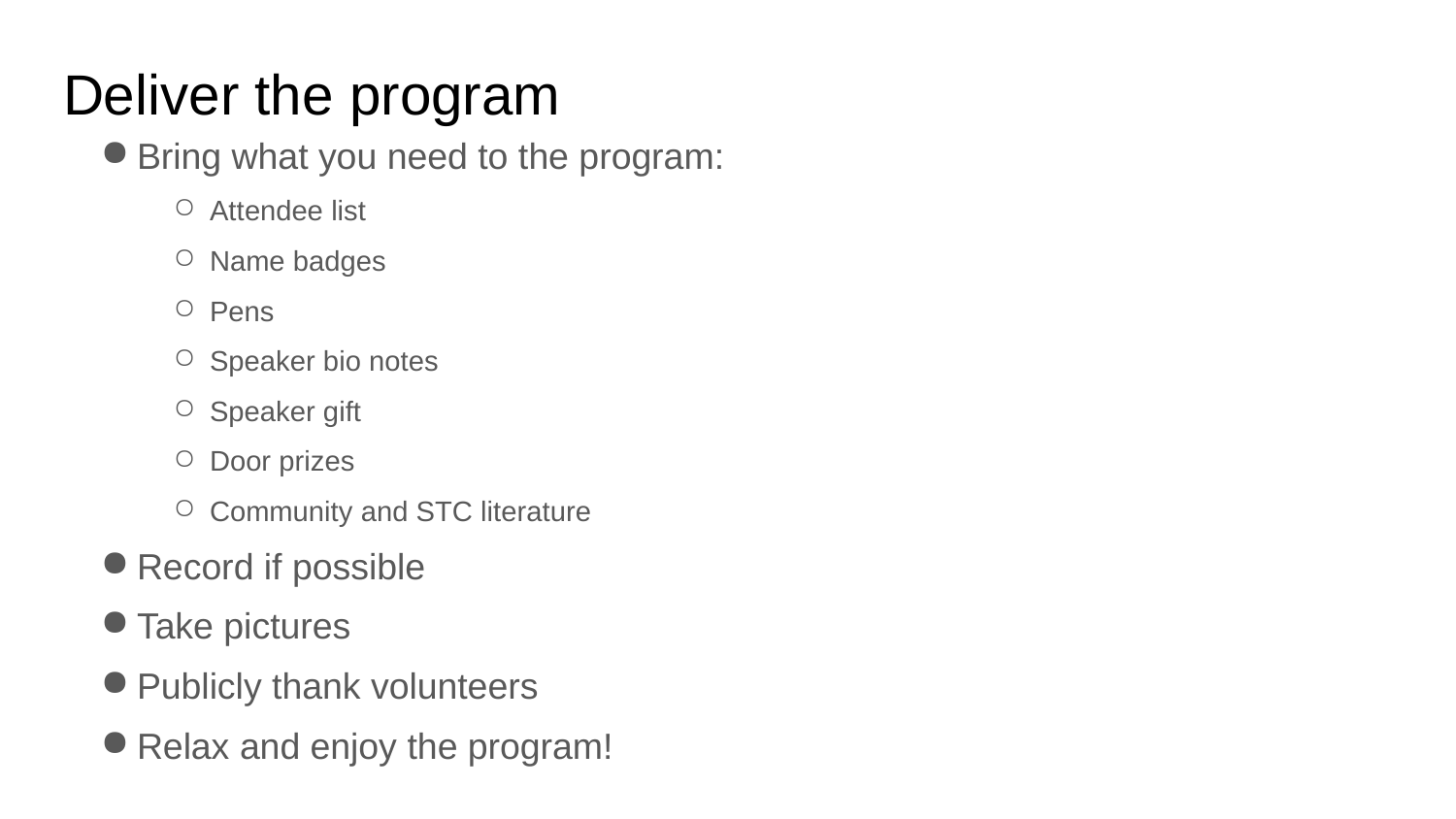

# Deliver the program
Bring what you need to the program:
Attendee list
Name badges
Pens
Speaker bio notes
Speaker gift
Door prizes
Community and STC literature
Record if possible
Take pictures
Publicly thank volunteers
Relax and enjoy the program!